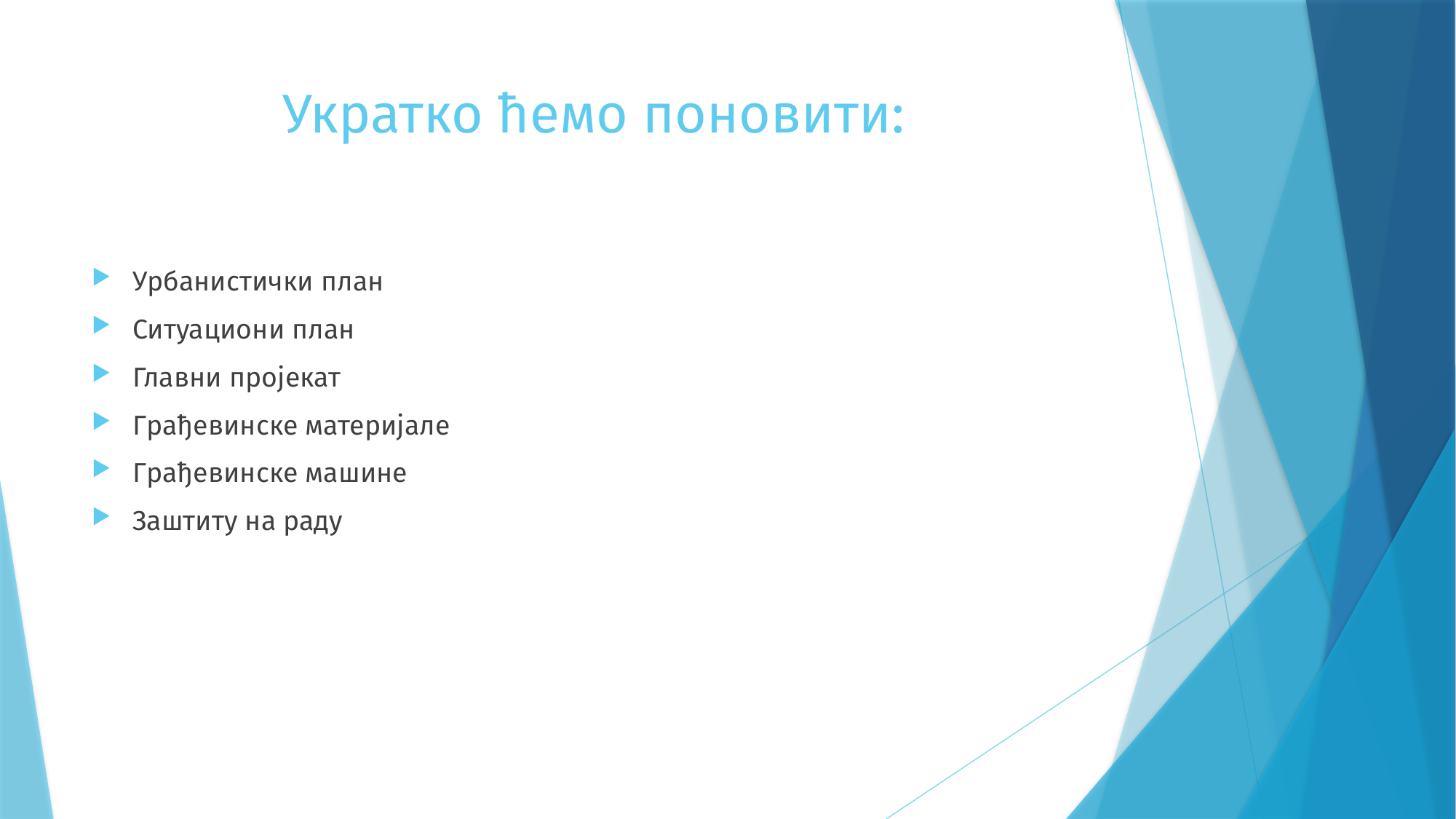

# Укратко ћемо поновити:
Урбанистички план
Ситуациони план
Главни пројекат
Грађевинске материјале
Грађевинске машине
Заштиту на раду